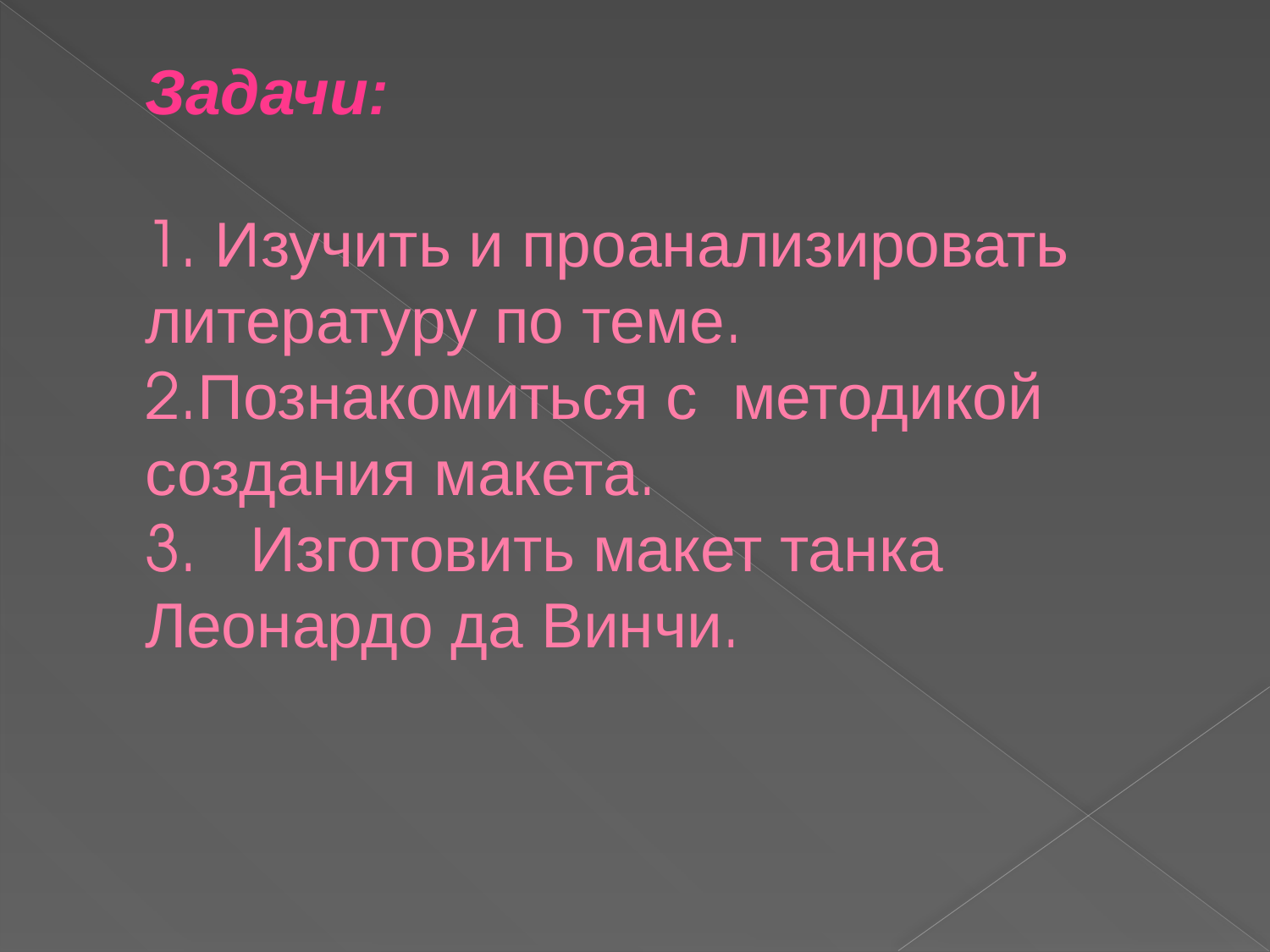

# Задачи: 1. Изучить и проанализировать литературу по теме. 2.Познакомиться с  методикой создания макета. 3.   Изготовить макет танка Леонардо да Винчи.